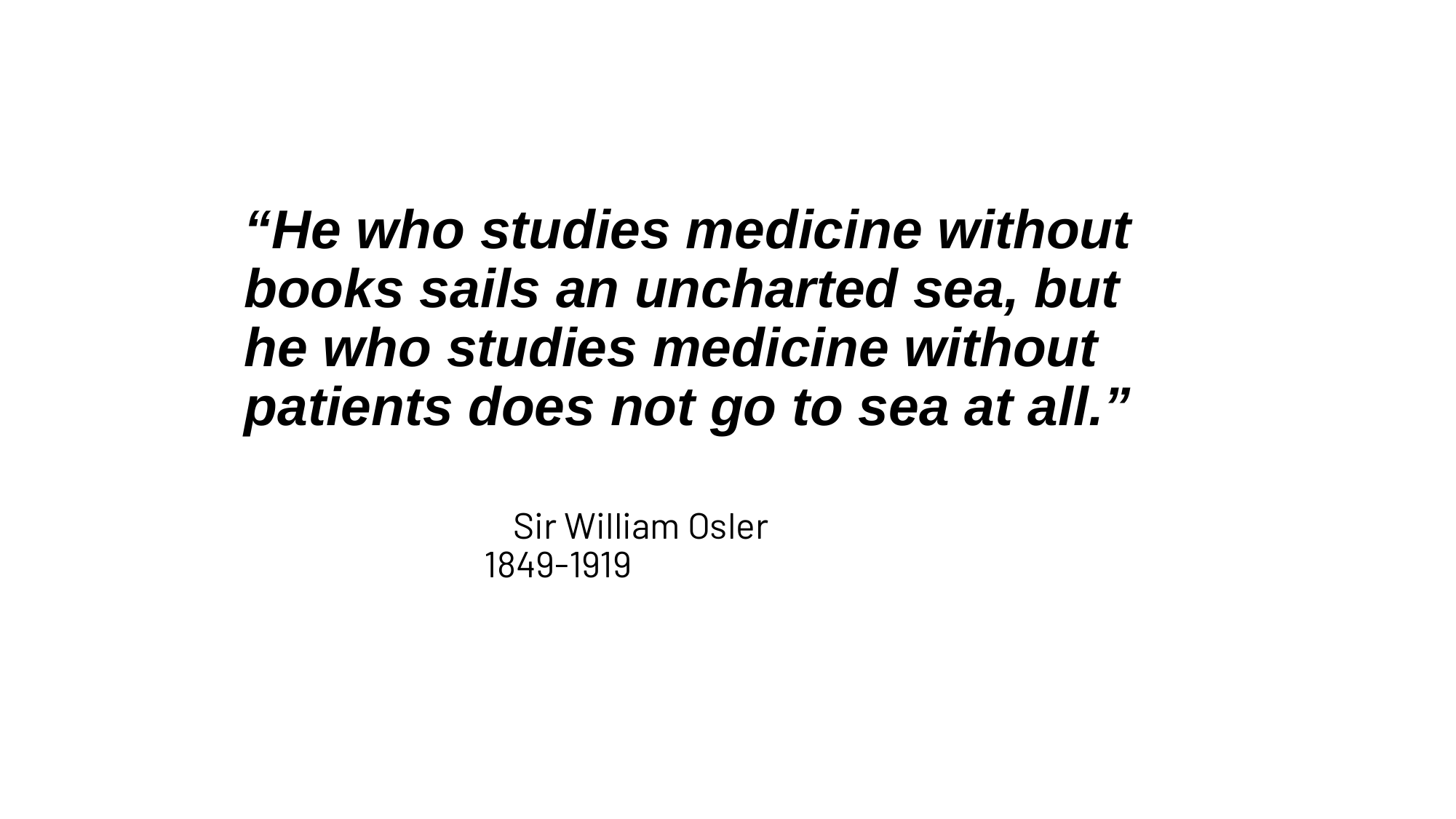

“He who studies medicine without books sails an uncharted sea, but he who studies medicine without patients does not go to sea at all.”

                                     Sir William Osler 					                  1849-1919